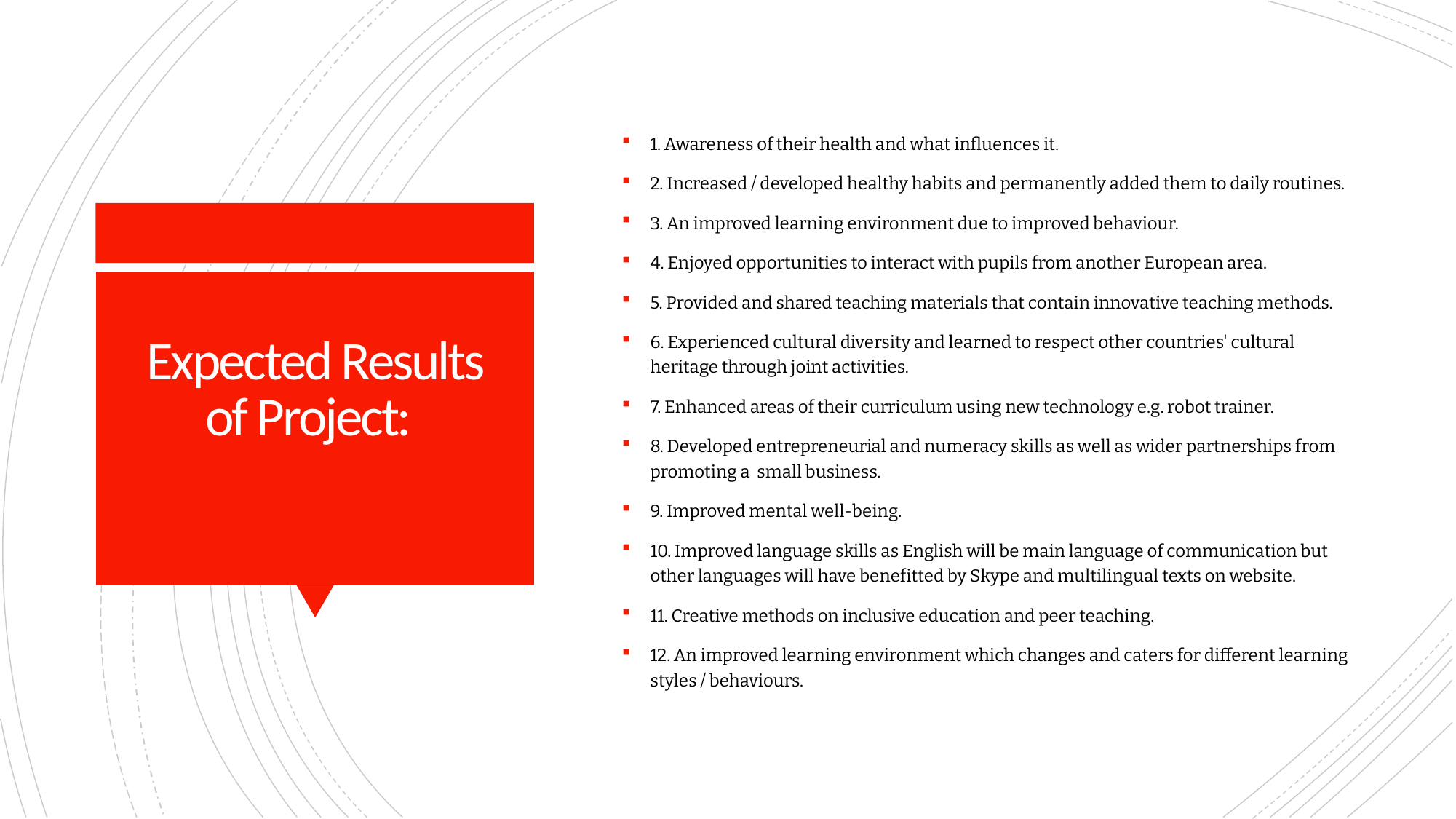

1. Awareness of their health and what influences it.
2. Increased / developed healthy habits and permanently added them to daily routines.
3. An improved learning environment due to improved behaviour.
4. Enjoyed opportunities to interact with pupils from another European area.
5. Provided and shared teaching materials that contain innovative teaching methods.
6. Experienced cultural diversity and learned to respect other countries' cultural heritage through joint activities.
7. Enhanced areas of their curriculum using new technology e.g. robot trainer.
8. Developed entrepreneurial and numeracy skills as well as wider partnerships from promoting a  small business.
9. Improved mental well-being.
10. Improved language skills as English will be main language of communication but other languages will have benefitted by Skype and multilingual texts on website.
11. Creative methods on inclusive education and peer teaching.
12. An improved learning environment which changes and caters for different learning styles / behaviours.
# Expected Results of Project: